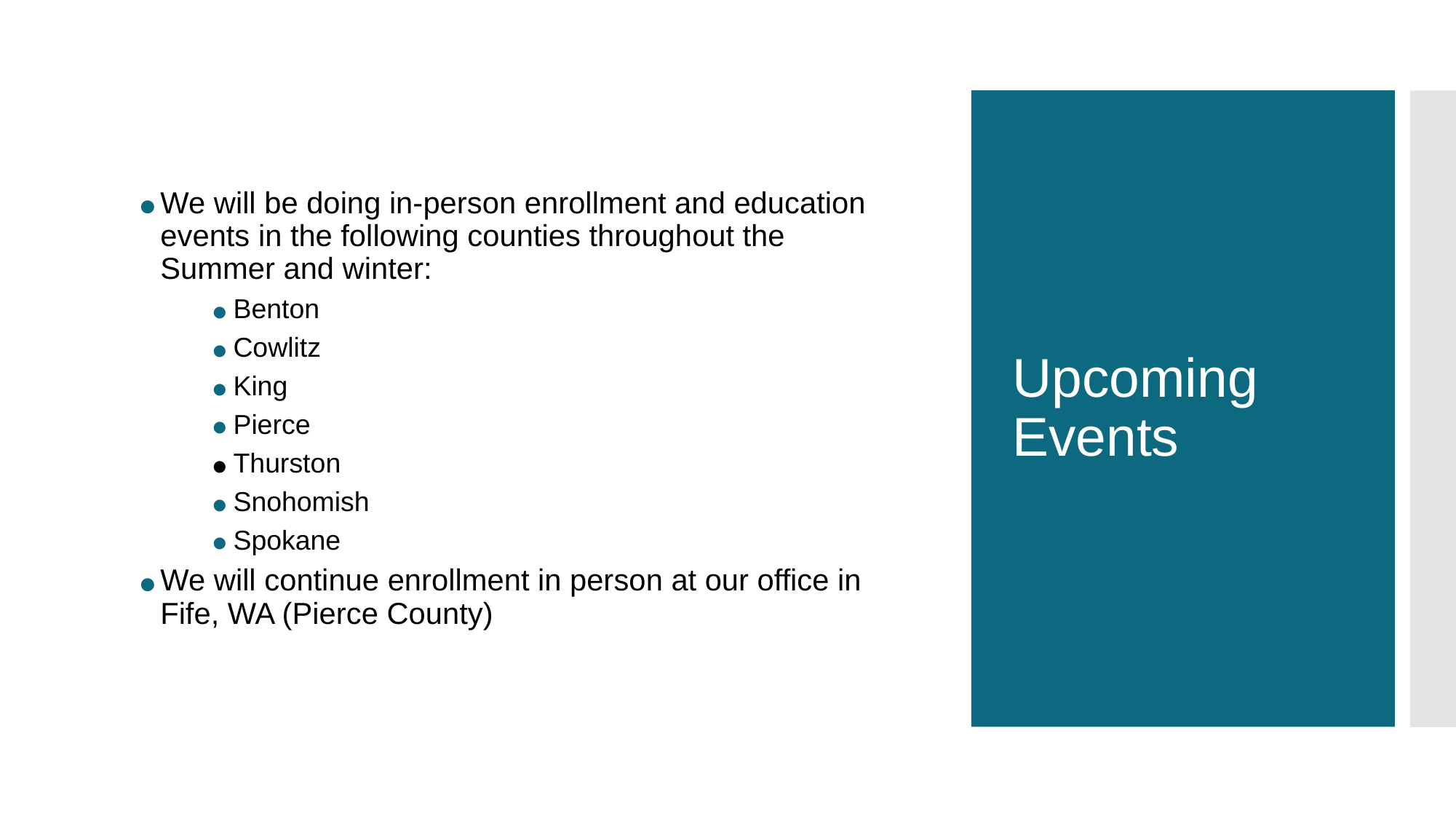

We will be doing in-person enrollment and education events in the following counties throughout the Summer and winter:
Benton
Cowlitz
King
Pierce
Thurston
Snohomish
Spokane
We will continue enrollment in person at our office in Fife, WA (Pierce County)
# Upcoming Events